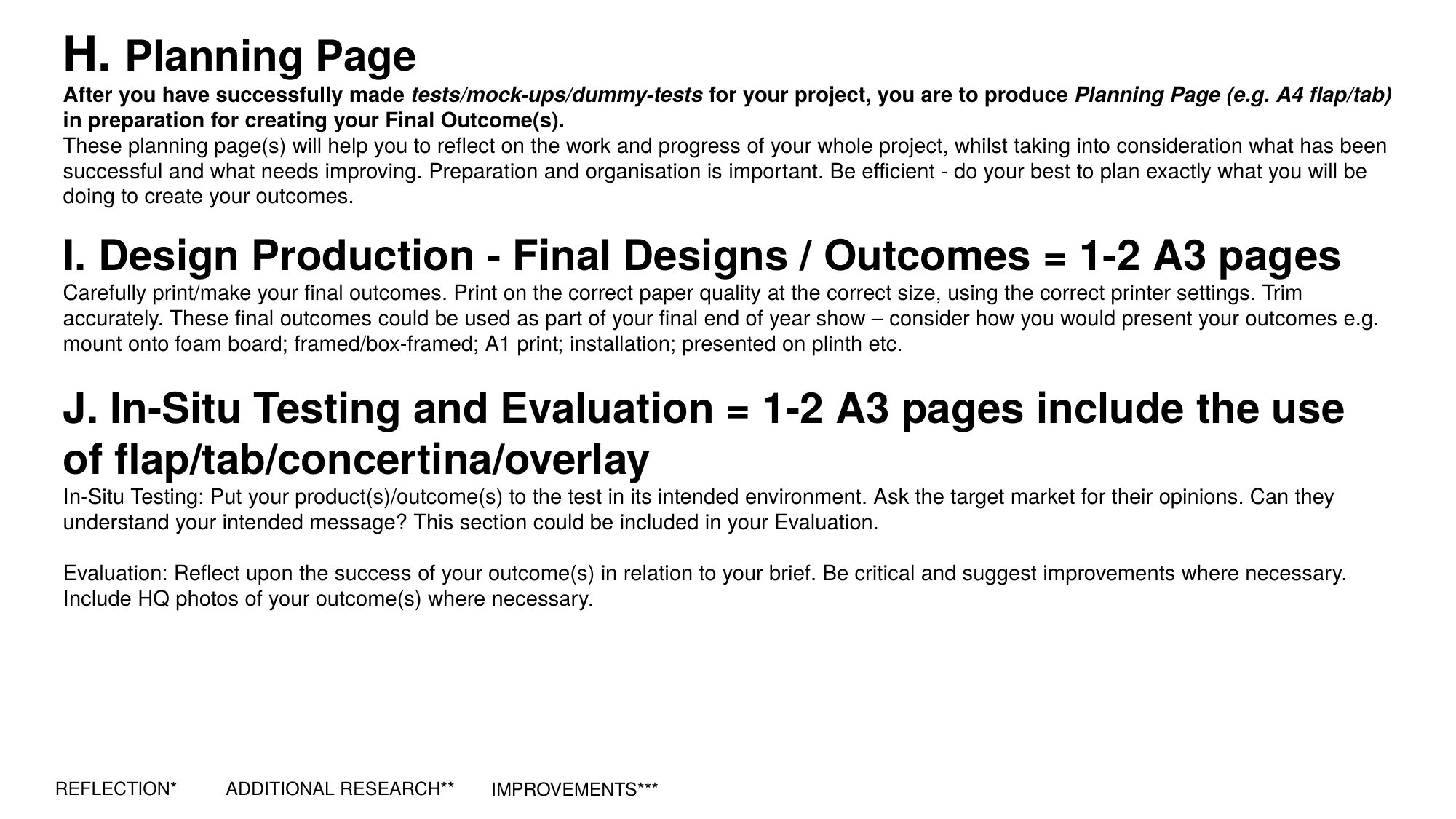

H. Planning Page
After you have successfully made tests/mock-ups/dummy-tests for your project, you are to produce Planning Page (e.g. A4 flap/tab) in preparation for creating your Final Outcome(s).
These planning page(s) will help you to reflect on the work and progress of your whole project, whilst taking into consideration what has been successful and what needs improving. Preparation and organisation is important. Be efficient - do your best to plan exactly what you will be doing to create your outcomes.

I. Design Production - Final Designs / Outcomes = 1-2 A3 pages
Carefully print/make your final outcomes. Print on the correct paper quality at the correct size, using the correct printer settings. Trim accurately. These final outcomes could be used as part of your final end of year show – consider how you would present your outcomes e.g. mount onto foam board; framed/box-framed; A1 print; installation; presented on plinth etc.

J. In-Situ Testing and Evaluation = 1-2 A3 pages include the use of flap/tab/concertina/overlay
In-Situ Testing: Put your product(s)/outcome(s) to the test in its intended environment. Ask the target market for their opinions. Can they understand your intended message? This section could be included in your Evaluation.

Evaluation: Reflect upon the success of your outcome(s) in relation to your brief. Be critical and suggest improvements where necessary. Include HQ photos of your outcome(s) where necessary.

REFLECTION*
ADDITIONAL RESEARCH**
IMPROVEMENTS***
J. Production. Presentation of Final Outcomes
Carefully Present your final outcome(s) in your sketchbook.

These planning pages will help you to reflect on the work and progress of your whole project, whilst taking into consideration what has been successful and what needs improving. Preparation and organisation is important. Be efficient - do your best to plan exactly what you will be doing to create your outcomes.